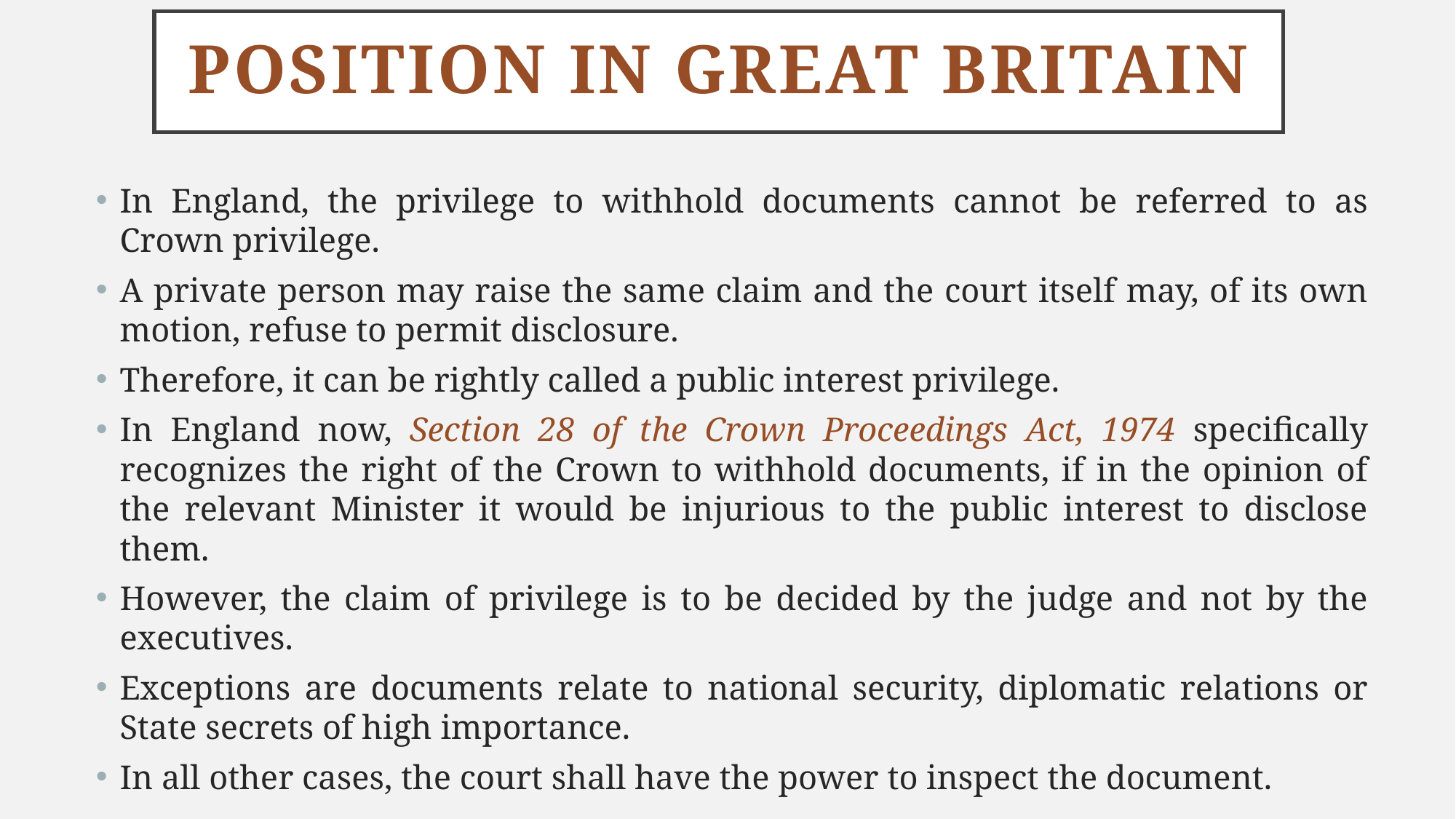

# Position in great Britain
In England, the privilege to withhold documents cannot be referred to as Crown privilege.
A private person may raise the same claim and the court itself may, of its own motion, refuse to permit disclosure.
Therefore, it can be rightly called a public interest privilege.
In England now, Section 28 of the Crown Proceedings Act, 1974 specifically recognizes the right of the Crown to withhold documents, if in the opinion of the relevant Minister it would be injurious to the public interest to disclose them.
However, the claim of privilege is to be decided by the judge and not by the executives.
Exceptions are documents relate to national security, diplomatic relations or State secrets of high importance.
In all other cases, the court shall have the power to inspect the document.